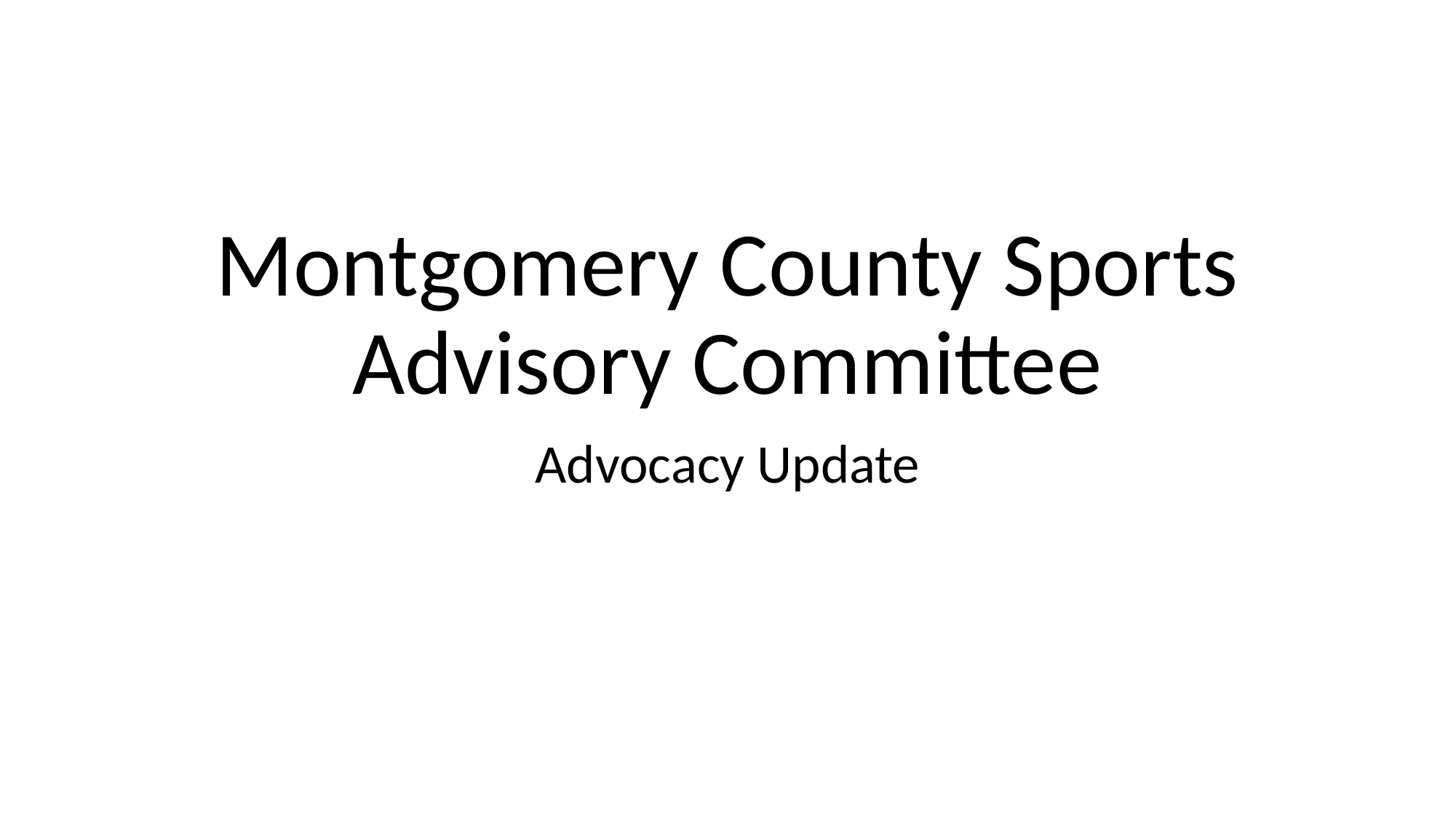

# Montgomery County Sports Advisory Committee
Advocacy Update